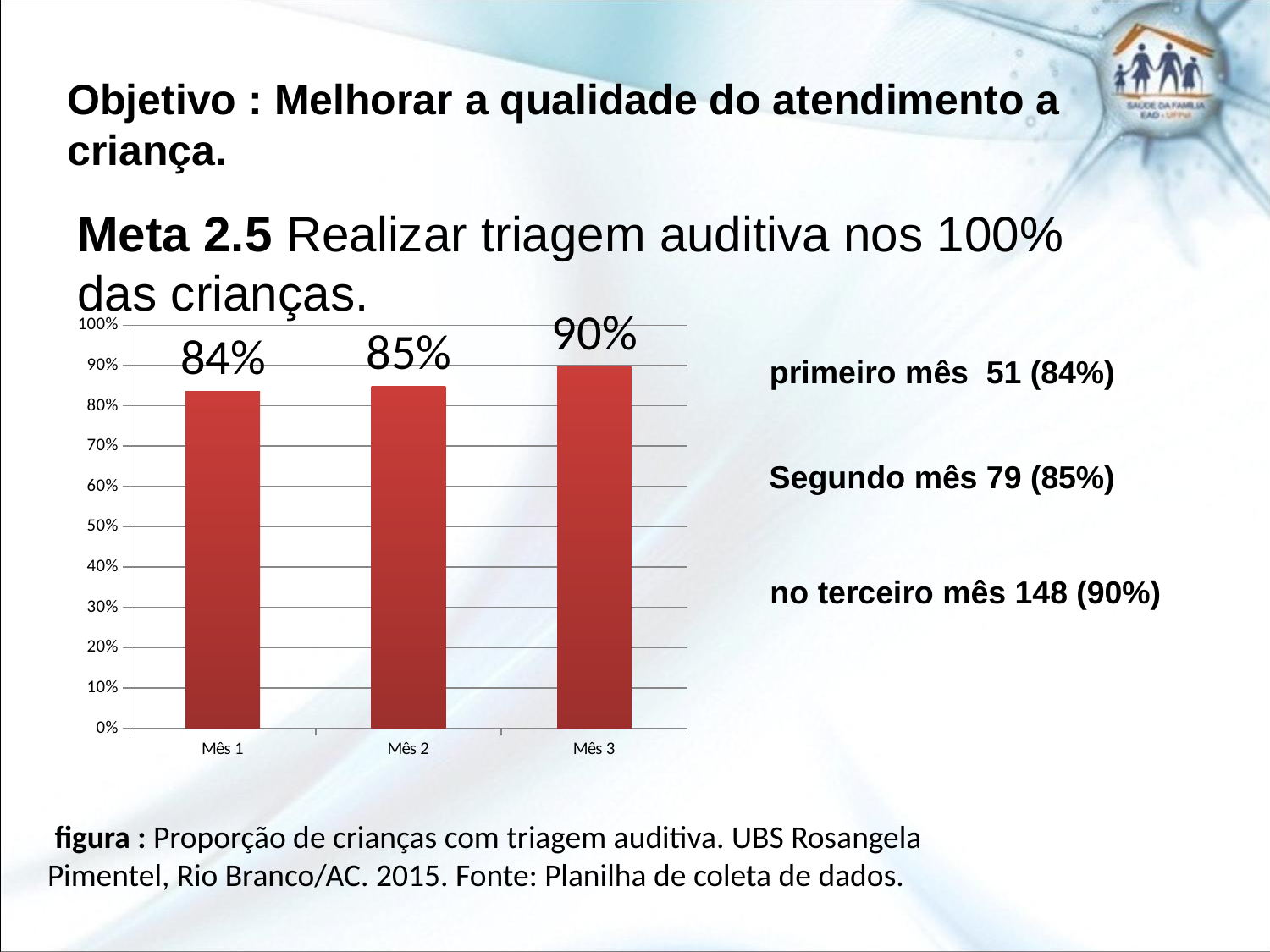

Objetivo : Melhorar a qualidade do atendimento a criança.

Meta 2.5 Realizar triagem auditiva nos 100% das crianças.

### Chart

| Category |  |
|---|---|
| Mês 1 | 0.836 |
| Mês 2 | 0.849 |
| Mês 3 | 0.897 |
primeiro mês  51 (84%)
Segundo mês 79 (85%)
no terceiro mês 148 (90%)
 figura : Proporção de crianças com triagem auditiva. UBS Rosangela Pimentel, Rio Branco/AC. 2015. Fonte: Planilha de coleta de dados.